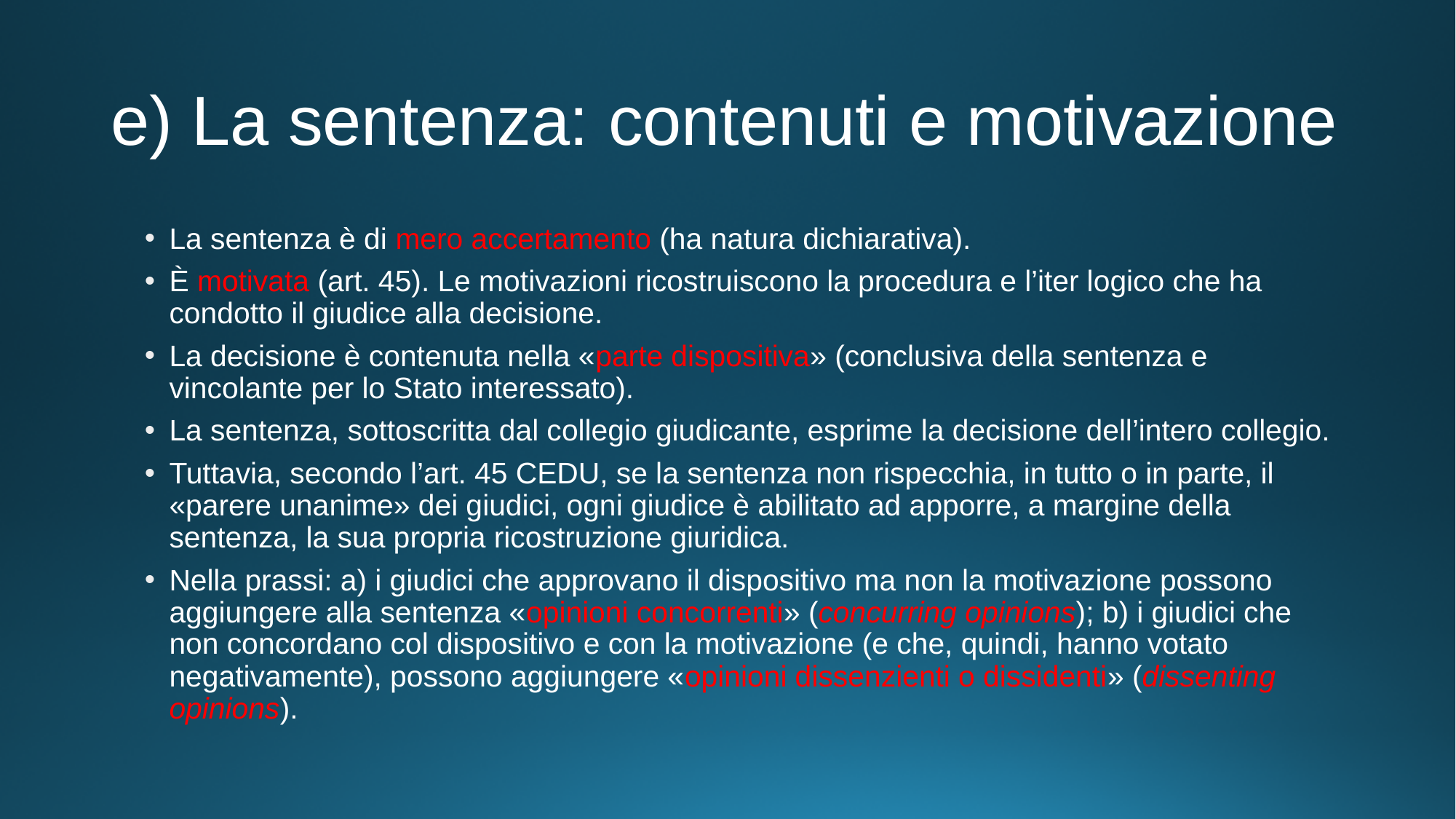

# e) La sentenza: contenuti e motivazione
La sentenza è di mero accertamento (ha natura dichiarativa).
È motivata (art. 45). Le motivazioni ricostruiscono la procedura e l’iter logico che ha condotto il giudice alla decisione.
La decisione è contenuta nella «parte dispositiva» (conclusiva della sentenza e vincolante per lo Stato interessato).
La sentenza, sottoscritta dal collegio giudicante, esprime la decisione dell’intero collegio.
Tuttavia, secondo l’art. 45 CEDU, se la sentenza non rispecchia, in tutto o in parte, il «parere unanime» dei giudici, ogni giudice è abilitato ad apporre, a margine della sentenza, la sua propria ricostruzione giuridica.
Nella prassi: a) i giudici che approvano il dispositivo ma non la motivazione possono aggiungere alla sentenza «opinioni concorrenti» (concurring opinions); b) i giudici che non concordano col dispositivo e con la motivazione (e che, quindi, hanno votato negativamente), possono aggiungere «opinioni dissenzienti o dissidenti» (dissenting opinions).